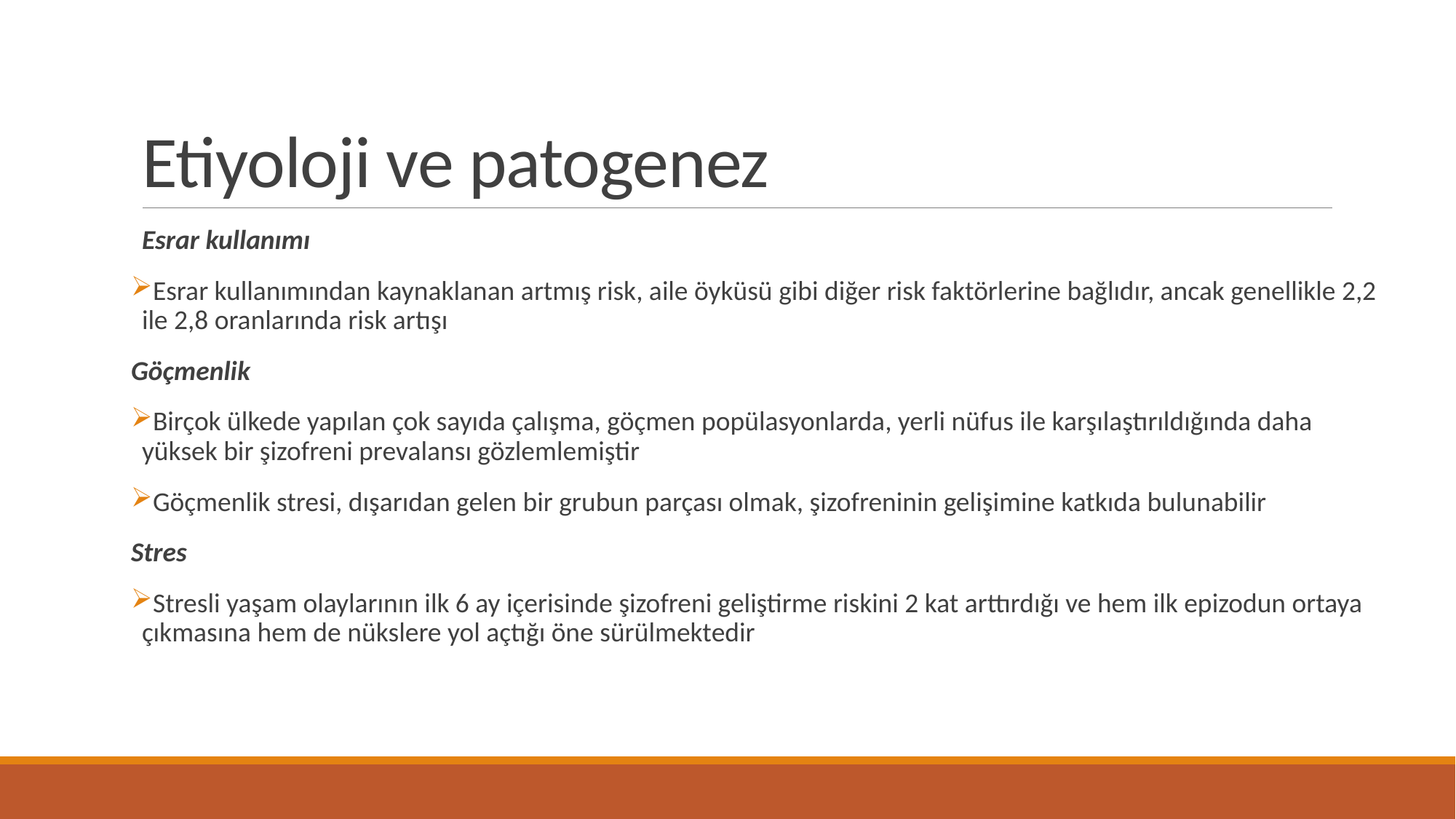

# Etiyoloji ve patogenez
Esrar kullanımı
Esrar kullanımından kaynaklanan artmış risk, aile öyküsü gibi diğer risk faktörlerine bağlıdır, ancak genellikle 2,2 ile 2,8 oranlarında risk artışı
Göçmenlik
Birçok ülkede yapılan çok sayıda çalışma, göçmen popülasyonlarda, yerli nüfus ile karşılaştırıldığında daha yüksek bir şizofreni prevalansı gözlemlemiştir
Göçmenlik stresi, dışarıdan gelen bir grubun parçası olmak, şizofreninin gelişimine katkıda bulunabilir
Stres
Stresli yaşam olaylarının ilk 6 ay içerisinde şizofreni geliştirme riskini 2 kat arttırdığı ve hem ilk epizodun ortaya çıkmasına hem de nükslere yol açtığı öne sürülmektedir